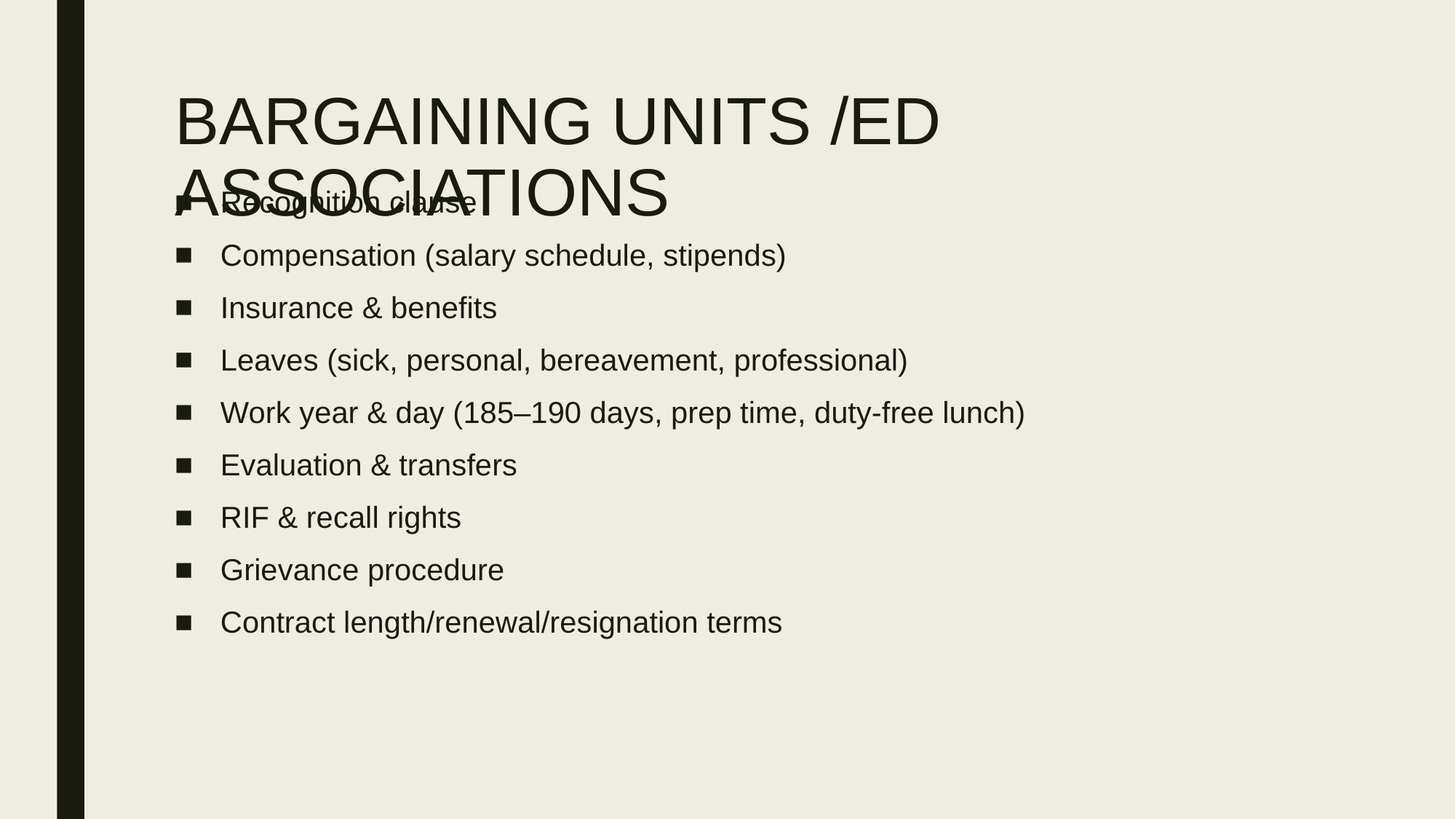

# BARGAINING UNITS /ED ASSOCIATIONS
Recognition clause
Compensation (salary schedule, stipends)
Insurance & benefits
Leaves (sick, personal, bereavement, professional)
Work year & day (185–190 days, prep time, duty-free lunch)
Evaluation & transfers
RIF & recall rights
Grievance procedure
Contract length/renewal/resignation terms